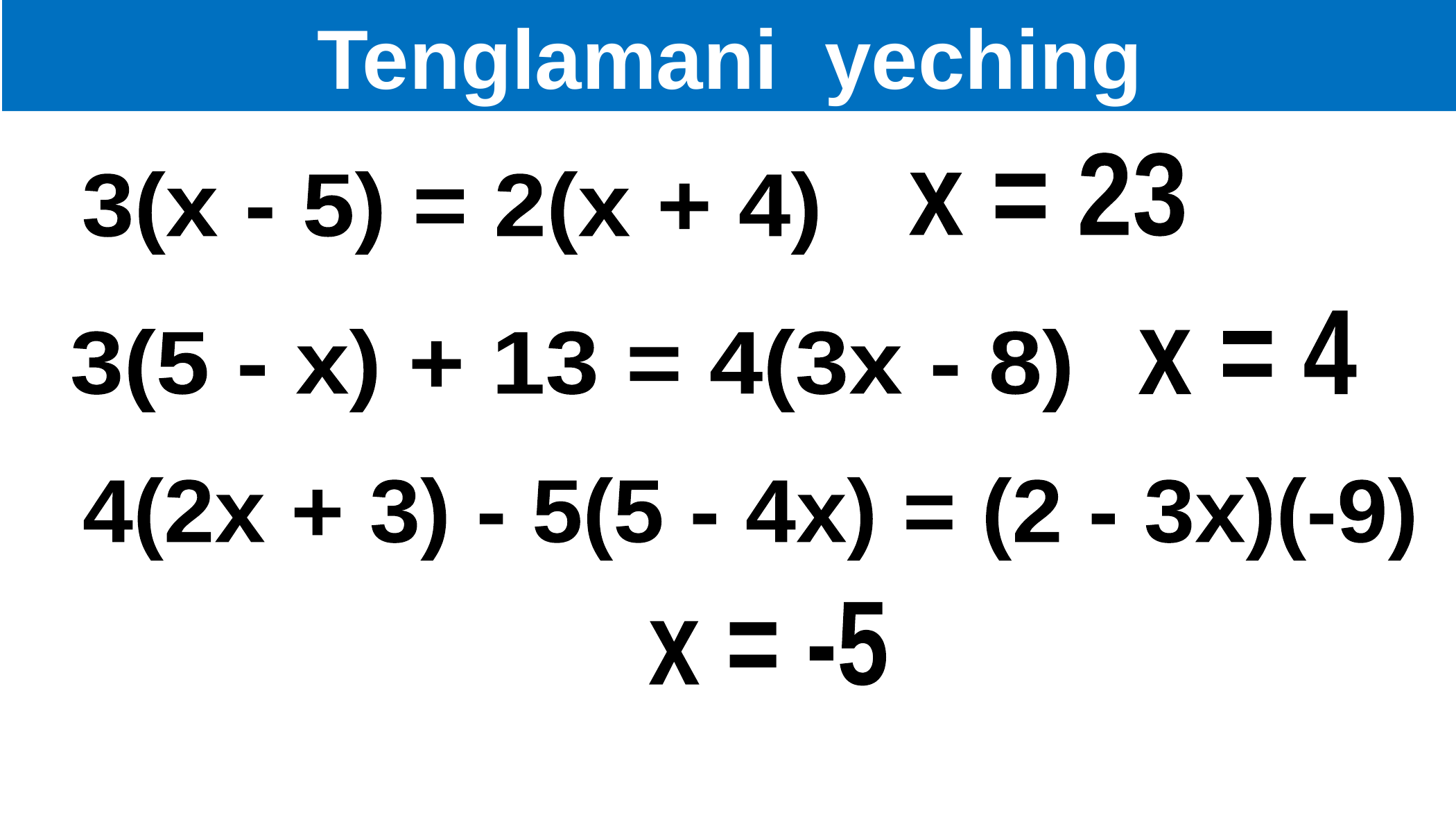

Tenglamani  yeching
х = 23
3(х - 5) = 2(х + 4)
х = 4
3(5 - х) + 13 = 4(3х - 8)
4(2х + 3) - 5(5 - 4х) = (2 - 3х)(-9)
х = -5